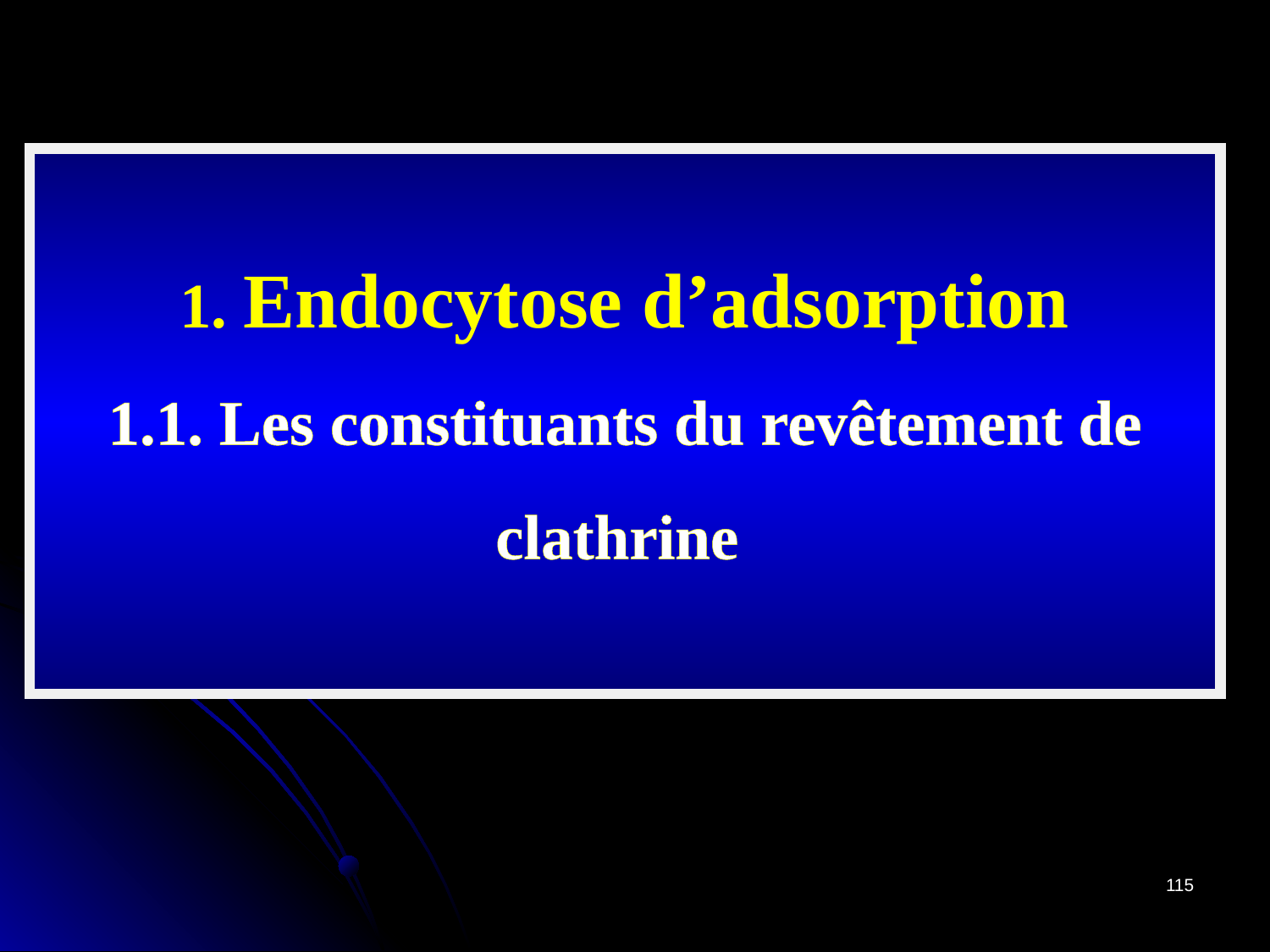

1. Endocytose d’adsorption
1.1. Les constituants du revêtement de clathrine

115